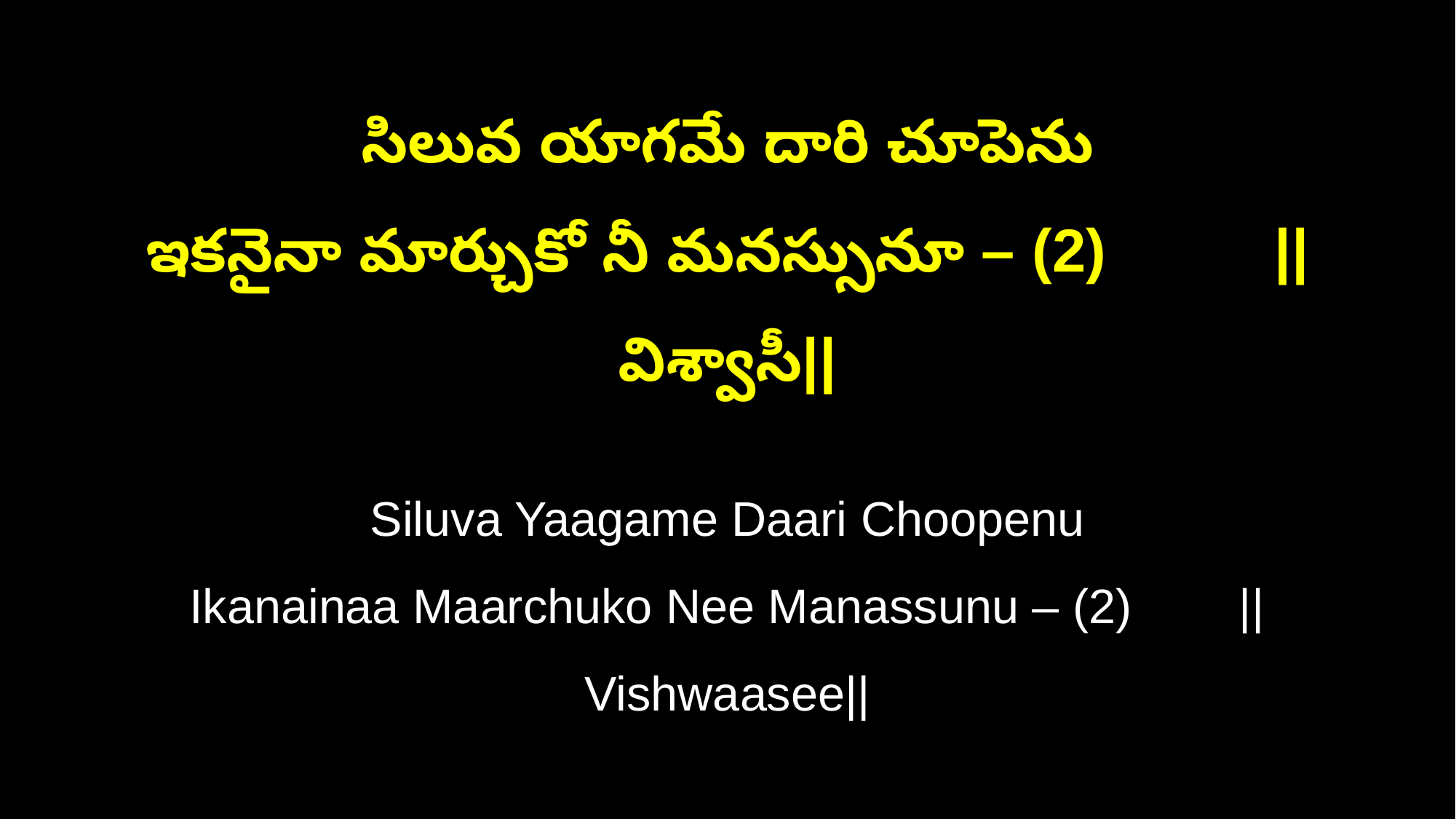

సిలువ యాగమే దారి చూపెను
ఇకనైనా మార్చుకో నీ మనస్సునూ – (2)          ||విశ్వాసీ||
Siluva Yaagame Daari Choopenu
Ikanainaa Maarchuko Nee Manassunu – (2)        ||Vishwaasee||